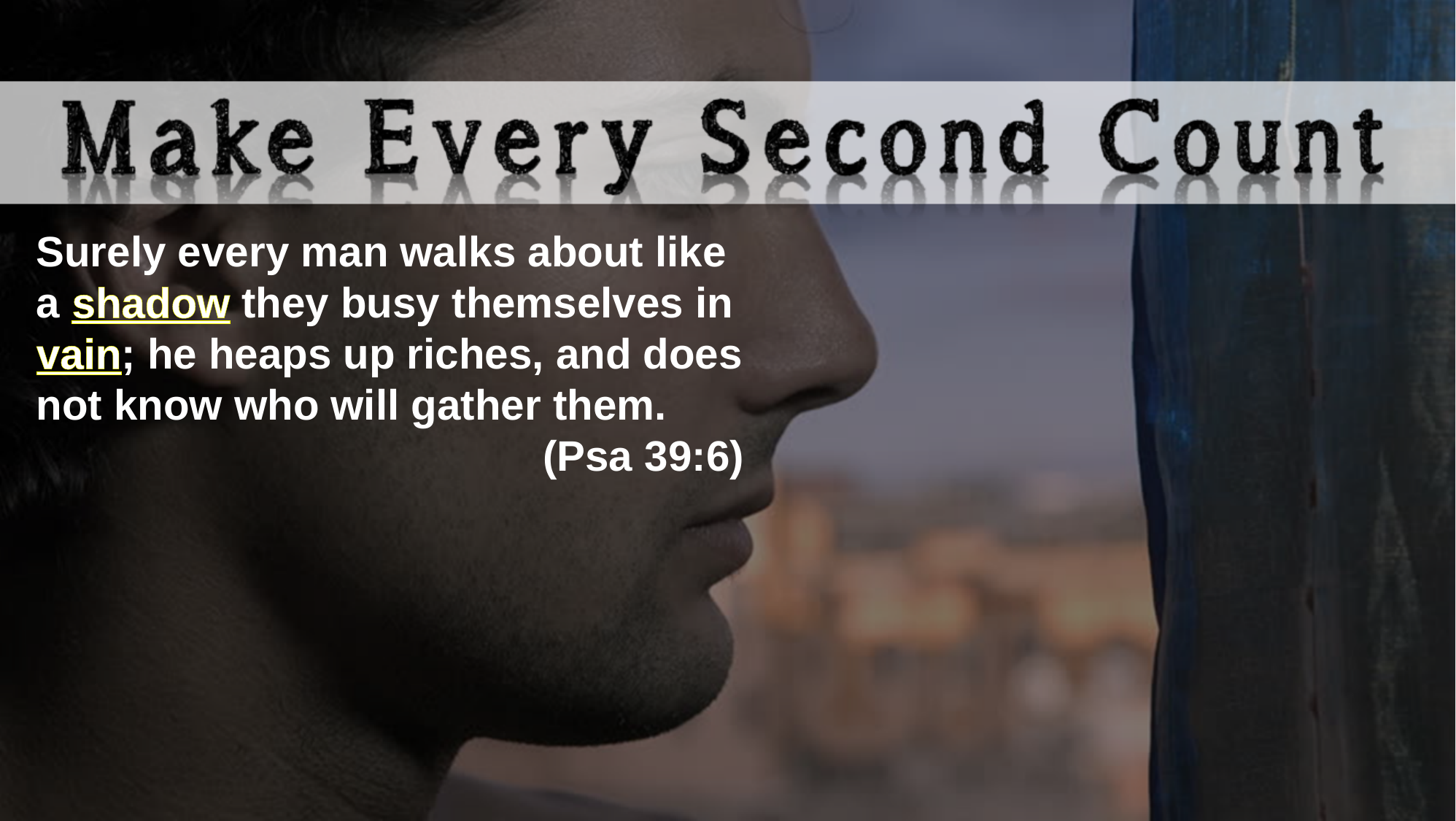

Surely every man walks about like a shadow they busy themselves in vain; he heaps up riches, and does not know who will gather them.
(Psa 39:6)